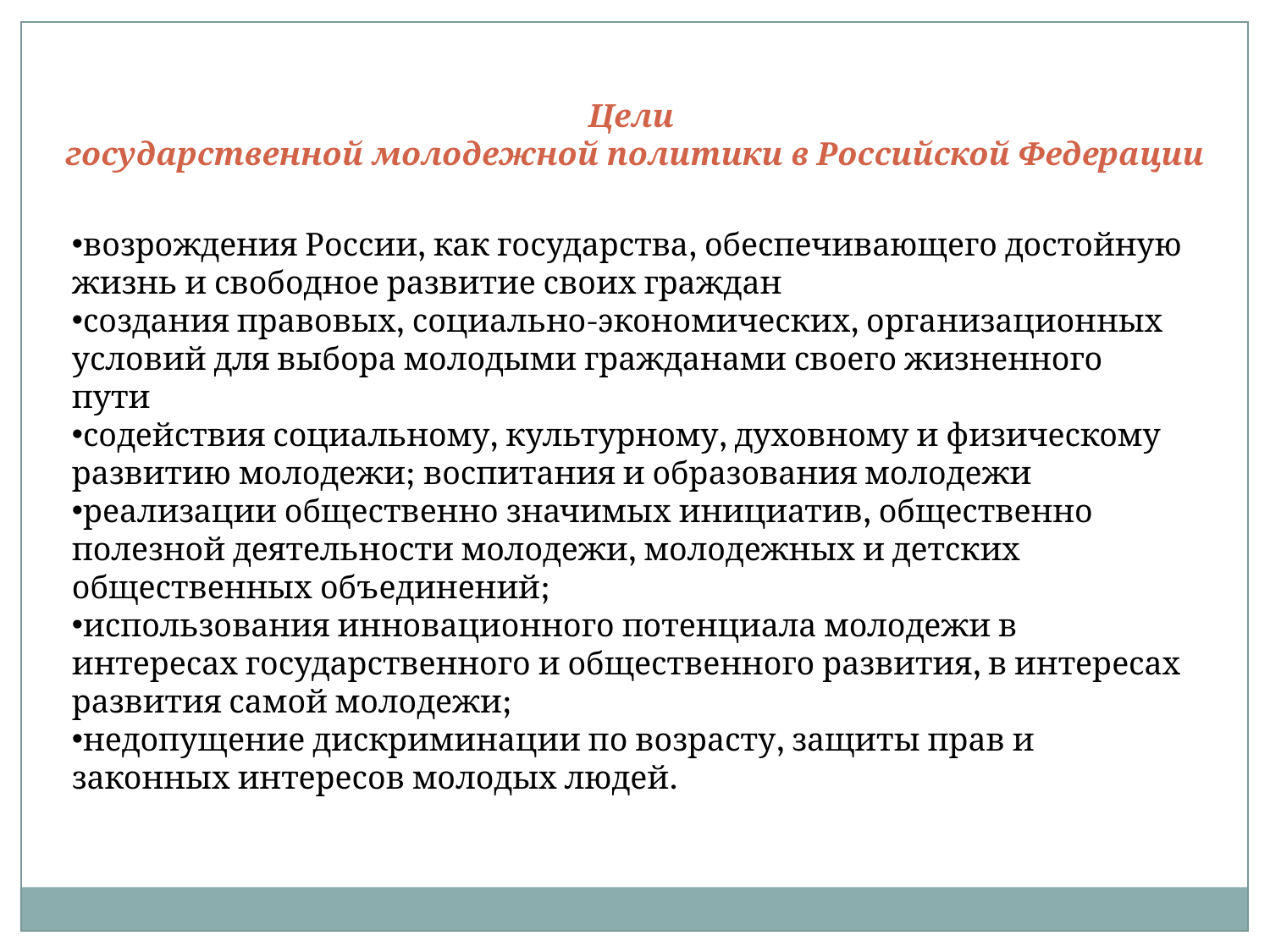

Цели
государственной молодежной политики в Российской Федерации
возрождения России, как государства, обеспечивающего достойную жизнь и свободное развитие своих граждан
создания правовых, социально-экономических, организационных условий для выбора молодыми гражданами своего жизненного пути
содействия социальному, культурному, духовному и физическому развитию молодежи; воспитания и образования молодежи
реализации общественно значимых инициатив, общественно полезной деятельности молодежи, молодежных и детских общественных объединений;
использования инновационного потенциала молодежи в интересах государственного и общественного развития, в интересах развития самой молодежи;
недопущение дискриминации по возрасту, защиты прав и законных интересов молодых людей.